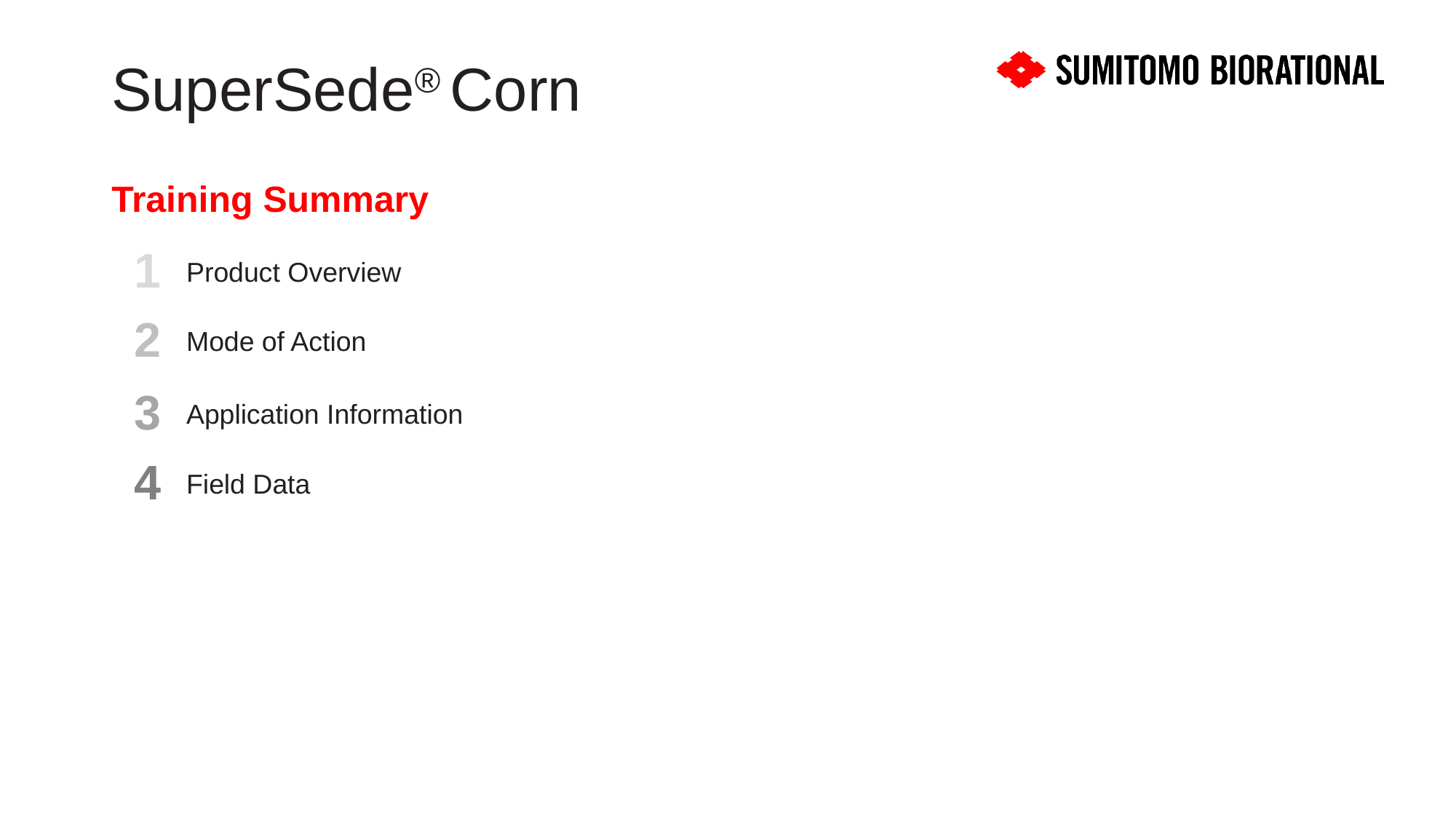

SuperSede® Corn
Training Summary
1
Product Overview
2
Mode of Action
3
Application Information
4
Field Data